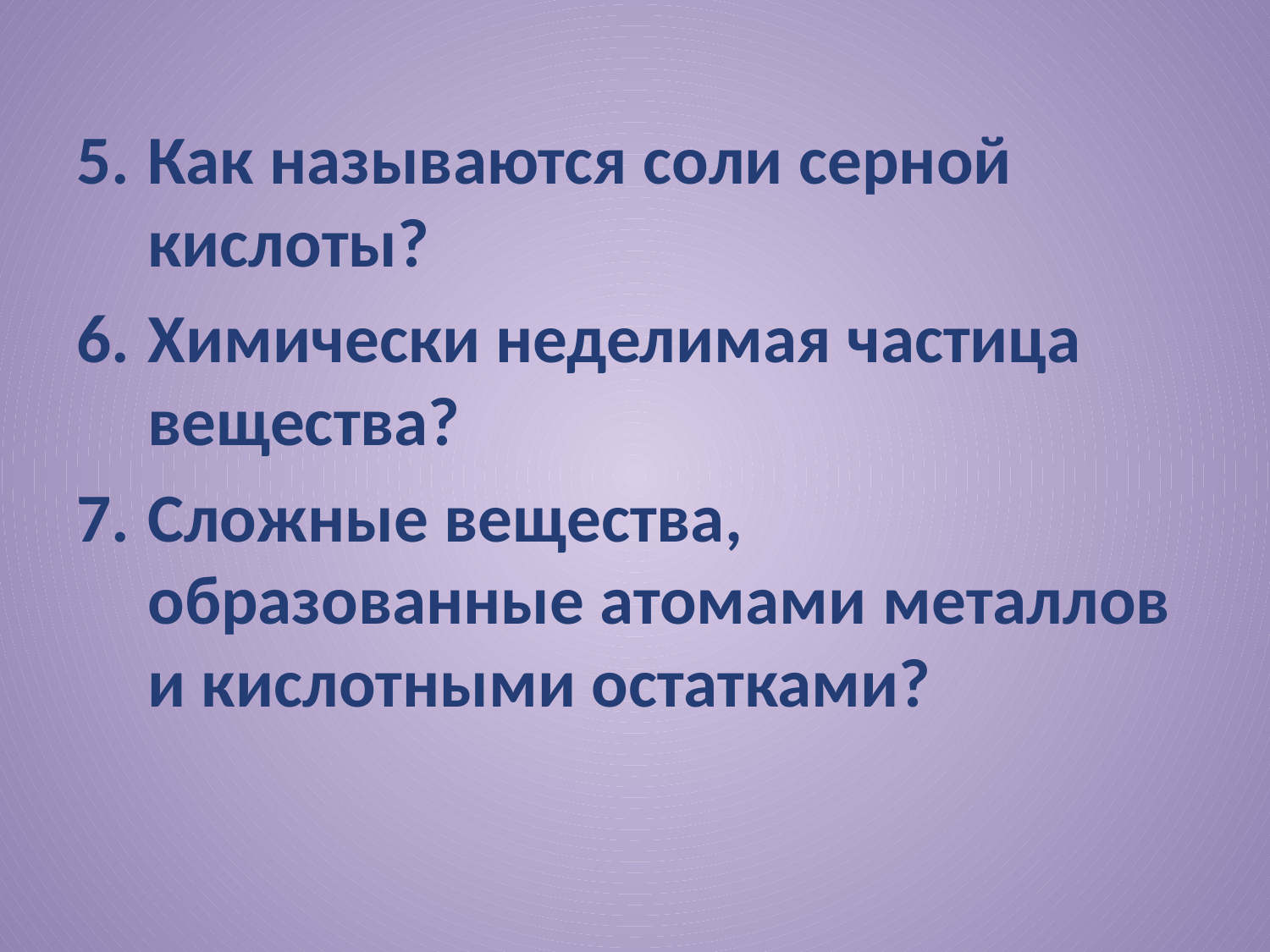

Как называются соли серной кислоты?
Химически неделимая частица вещества?
Сложные вещества, образованные атомами металлов и кислотными остатками?